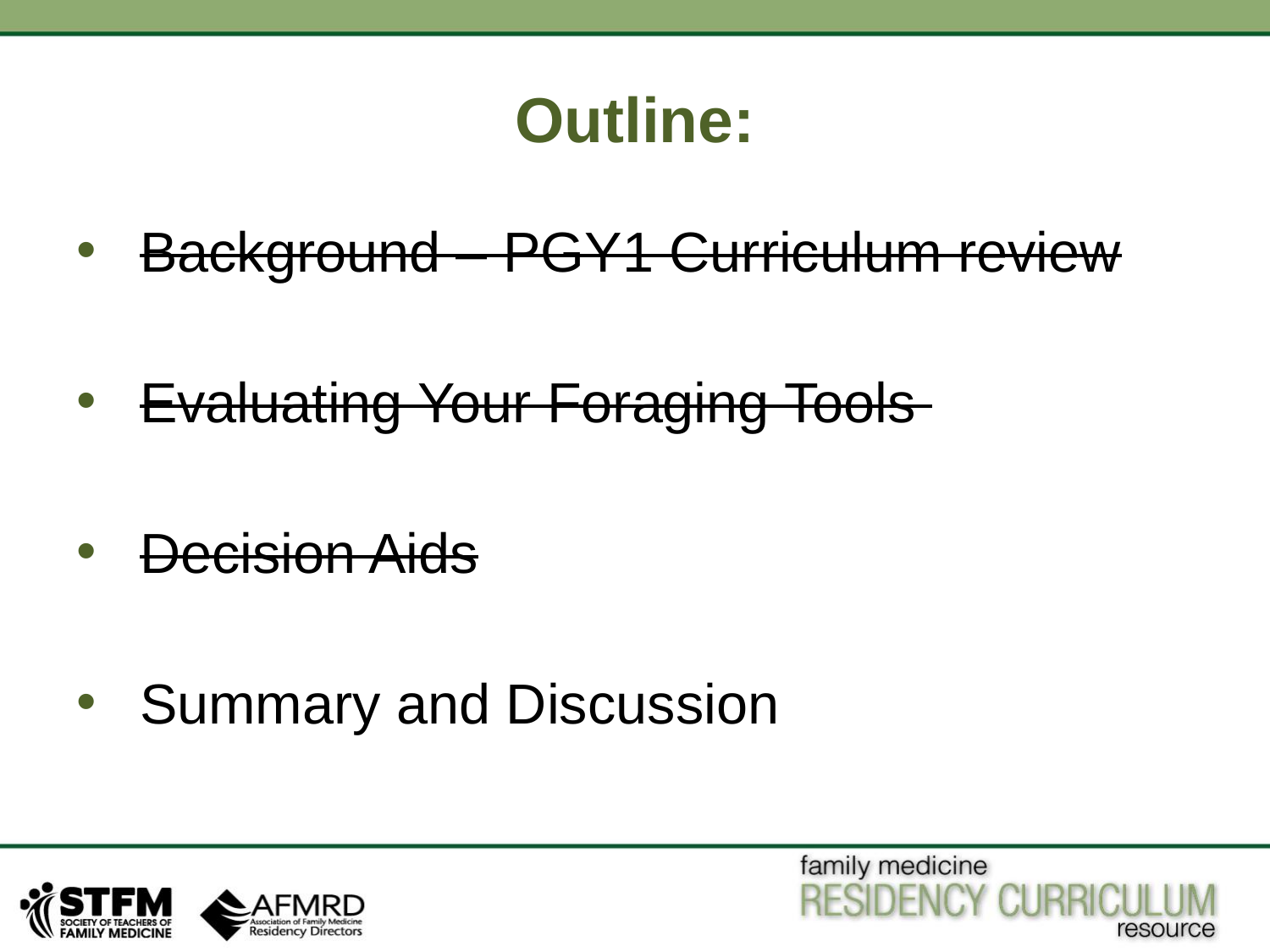

# Outline:
Background – PGY1 Curriculum review

Evaluating Your Foraging Tools

Decision Aids

Summary and Discussion